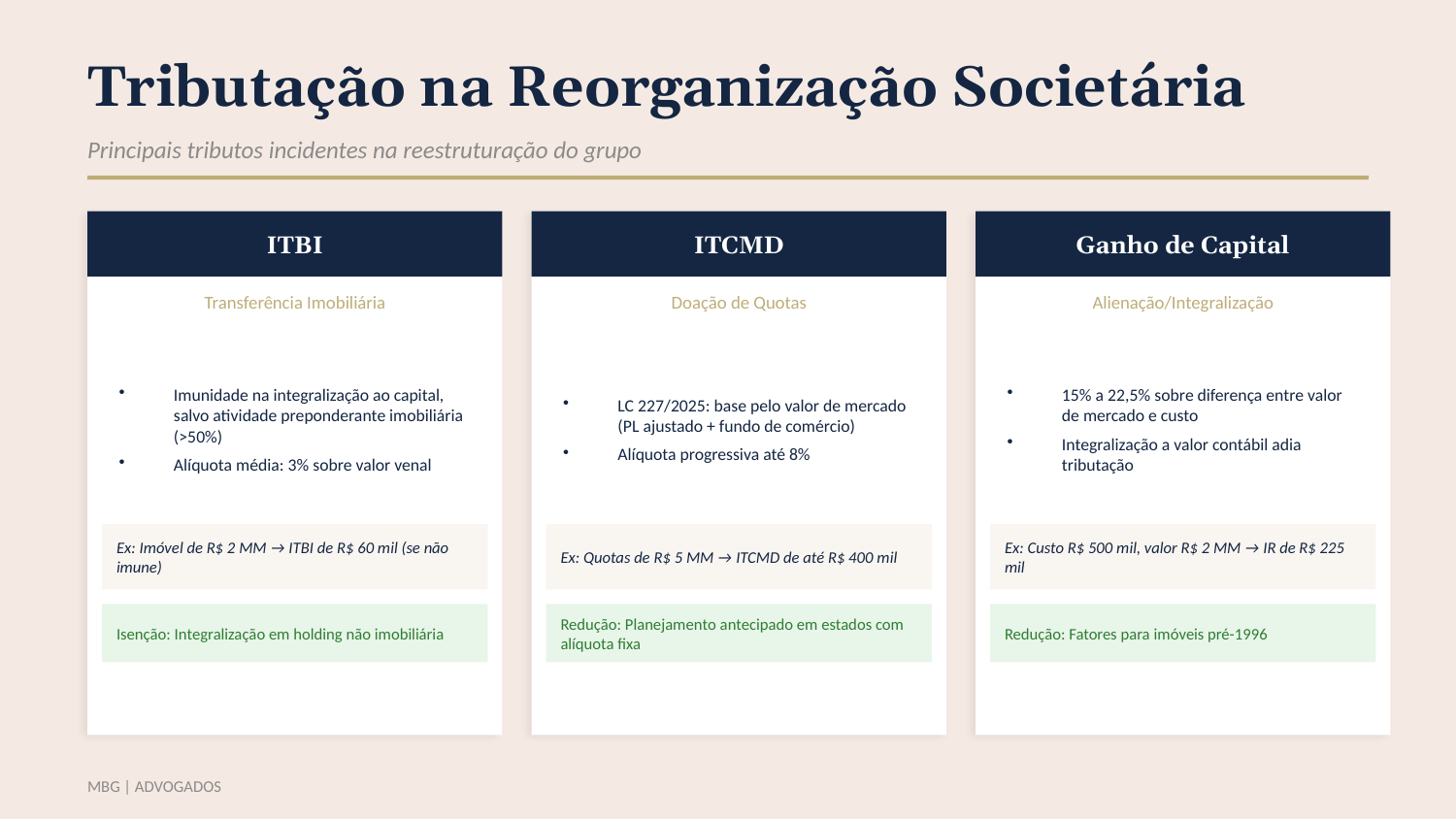

Tributação na Reorganização Societária
Principais tributos incidentes na reestruturação do grupo

ITBI

ITCMD

Ganho de Capital
Transferência Imobiliária
Doação de Quotas
Alienação/Integralização
Imunidade na integralização ao capital, salvo atividade preponderante imobiliária (>50%)
Alíquota média: 3% sobre valor venal
LC 227/2025: base pelo valor de mercado (PL ajustado + fundo de comércio)
Alíquota progressiva até 8%
15% a 22,5% sobre diferença entre valor de mercado e custo
Integralização a valor contábil adia tributação

Ex: Imóvel de R$ 2 MM → ITBI de R$ 60 mil (se não imune)

Ex: Quotas de R$ 5 MM → ITCMD de até R$ 400 mil

Ex: Custo R$ 500 mil, valor R$ 2 MM → IR de R$ 225 mil

Isenção: Integralização em holding não imobiliária

Redução: Planejamento antecipado em estados com alíquota fixa

Redução: Fatores para imóveis pré-1996
MBG | ADVOGADOS